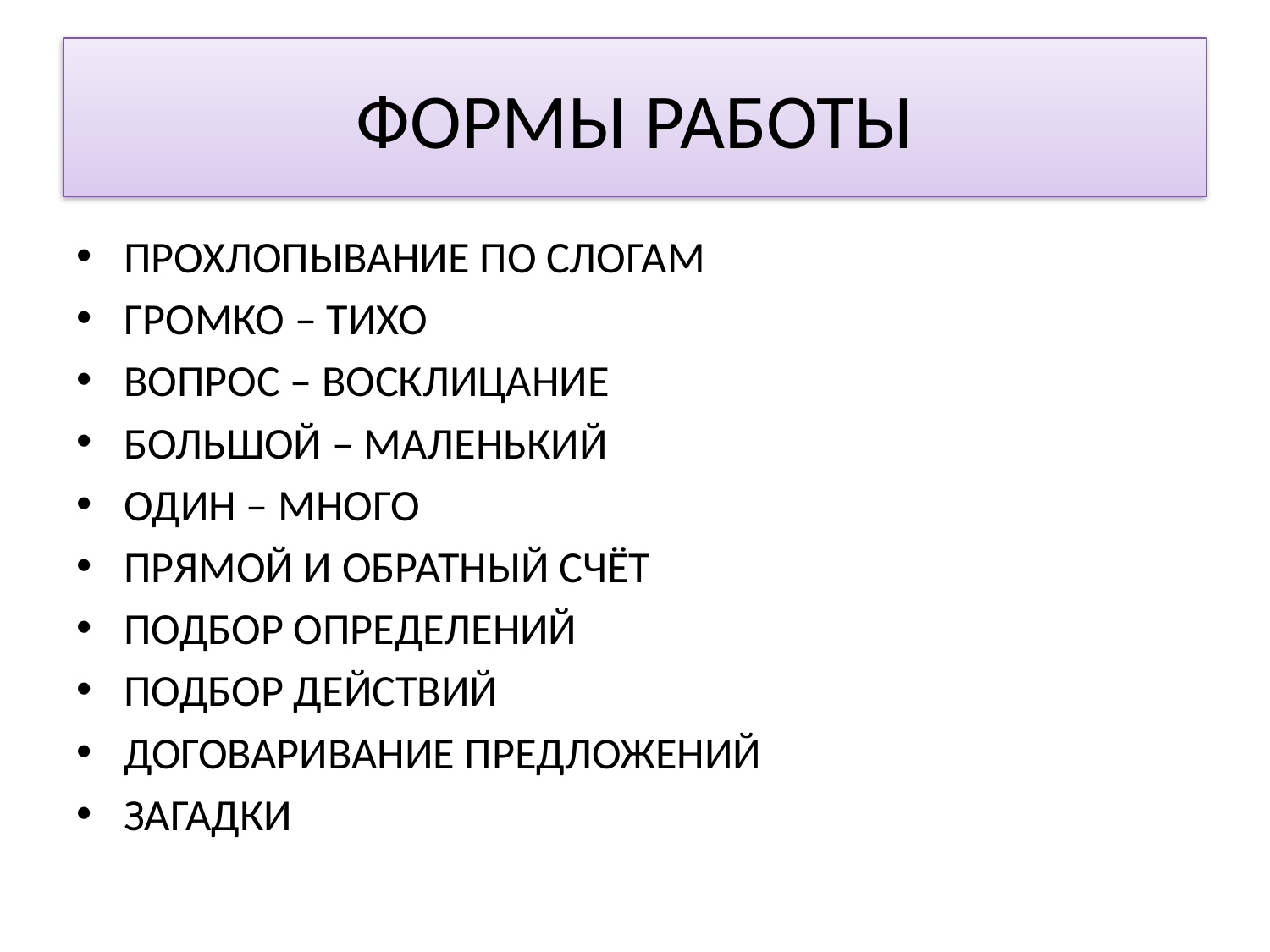

# ФОРМЫ РАБОТЫ
ПРОХЛОПЫВАНИЕ ПО СЛОГАМ
ГРОМКО – ТИХО
ВОПРОС – ВОСКЛИЦАНИЕ
БОЛЬШОЙ – МАЛЕНЬКИЙ
ОДИН – МНОГО
ПРЯМОЙ И ОБРАТНЫЙ СЧЁТ
ПОДБОР ОПРЕДЕЛЕНИЙ
ПОДБОР ДЕЙСТВИЙ
ДОГОВАРИВАНИЕ ПРЕДЛОЖЕНИЙ
ЗАГАДКИ